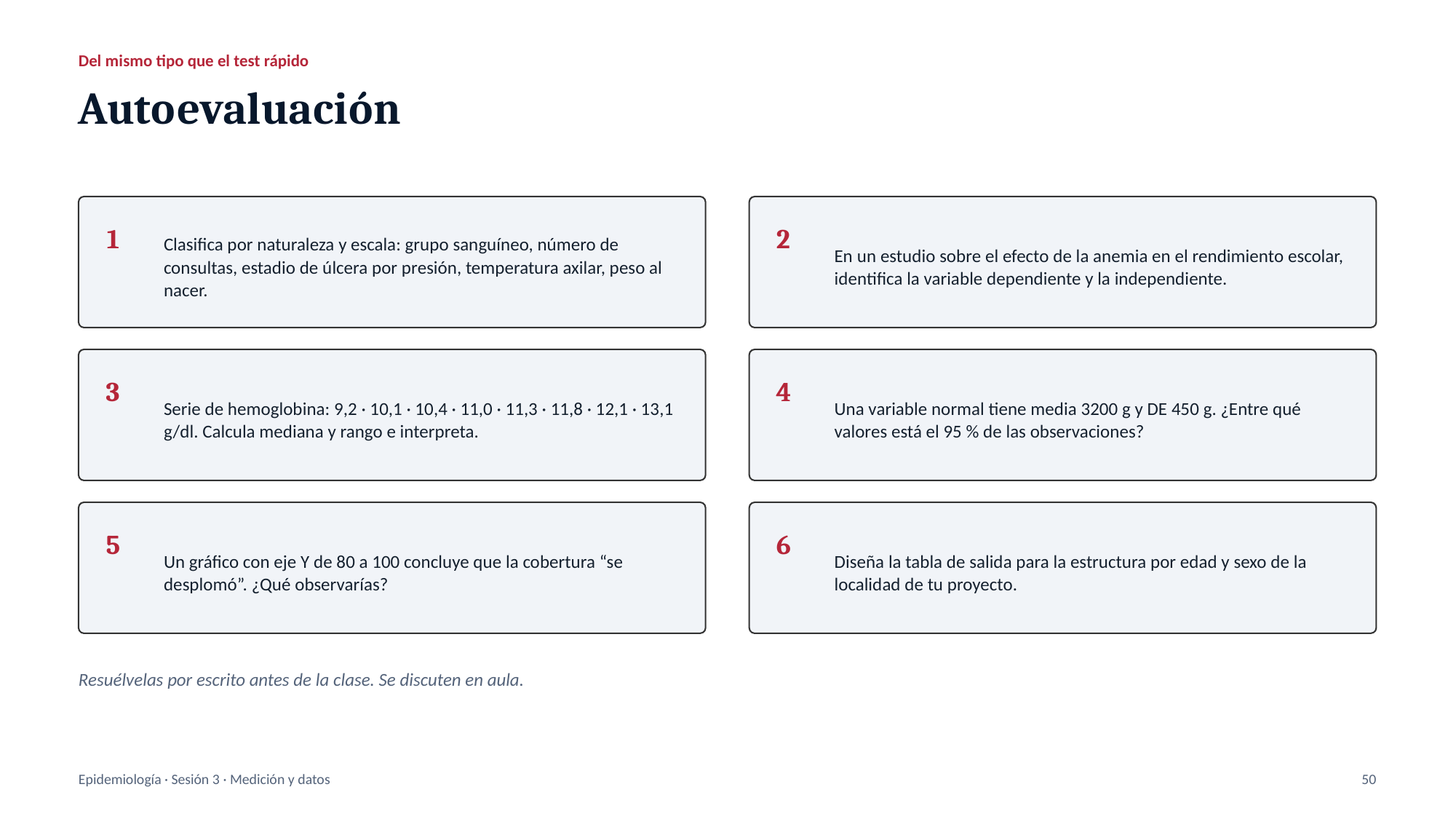

Del mismo tipo que el test rápido
Autoevaluación

Clasifica por naturaleza y escala: grupo sanguíneo, número de consultas, estadio de úlcera por presión, temperatura axilar, peso al nacer.
En un estudio sobre el efecto de la anemia en el rendimiento escolar, identifica la variable dependiente y la independiente.
1
2

Serie de hemoglobina: 9,2 · 10,1 · 10,4 · 11,0 · 11,3 · 11,8 · 12,1 · 13,1 g/dl. Calcula mediana y rango e interpreta.
Una variable normal tiene media 3200 g y DE 450 g. ¿Entre qué valores está el 95 % de las observaciones?
3
4

Un gráfico con eje Y de 80 a 100 concluye que la cobertura “se desplomó”. ¿Qué observarías?
Diseña la tabla de salida para la estructura por edad y sexo de la localidad de tu proyecto.
5
6
Resuélvelas por escrito antes de la clase. Se discuten en aula.
Epidemiología · Sesión 3 · Medición y datos
50